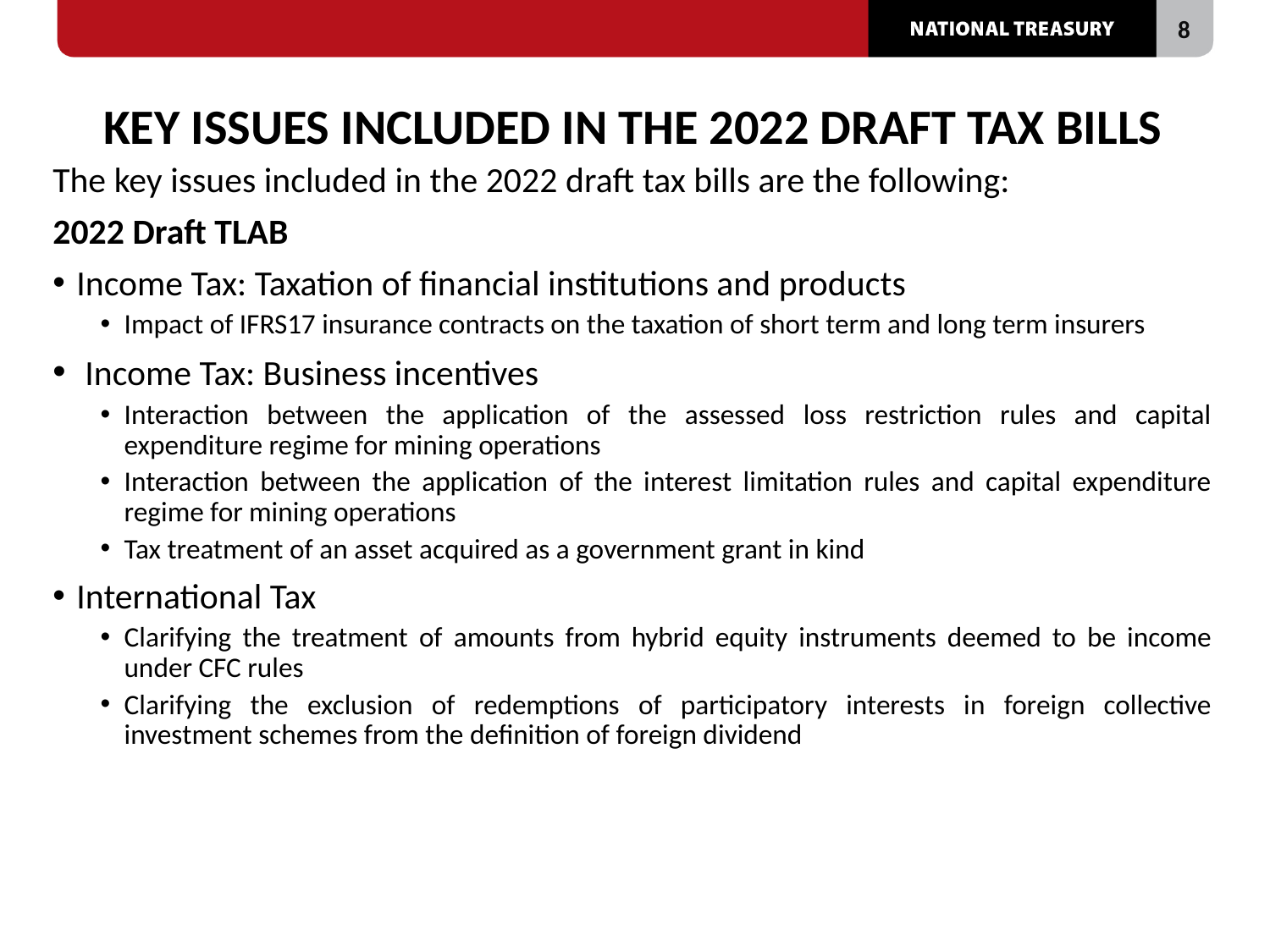

# KEY ISSUES INCLUDED IN THE 2022 DRAFT TAX BILLS
The key issues included in the 2022 draft tax bills are the following:
2022 Draft TLAB
Income Tax: Taxation of financial institutions and products
Impact of IFRS17 insurance contracts on the taxation of short term and long term insurers
 Income Tax: Business incentives
Interaction between the application of the assessed loss restriction rules and capital expenditure regime for mining operations
Interaction between the application of the interest limitation rules and capital expenditure regime for mining operations
Tax treatment of an asset acquired as a government grant in kind
International Tax
Clarifying the treatment of amounts from hybrid equity instruments deemed to be income under CFC rules
Clarifying the exclusion of redemptions of participatory interests in foreign collective investment schemes from the definition of foreign dividend